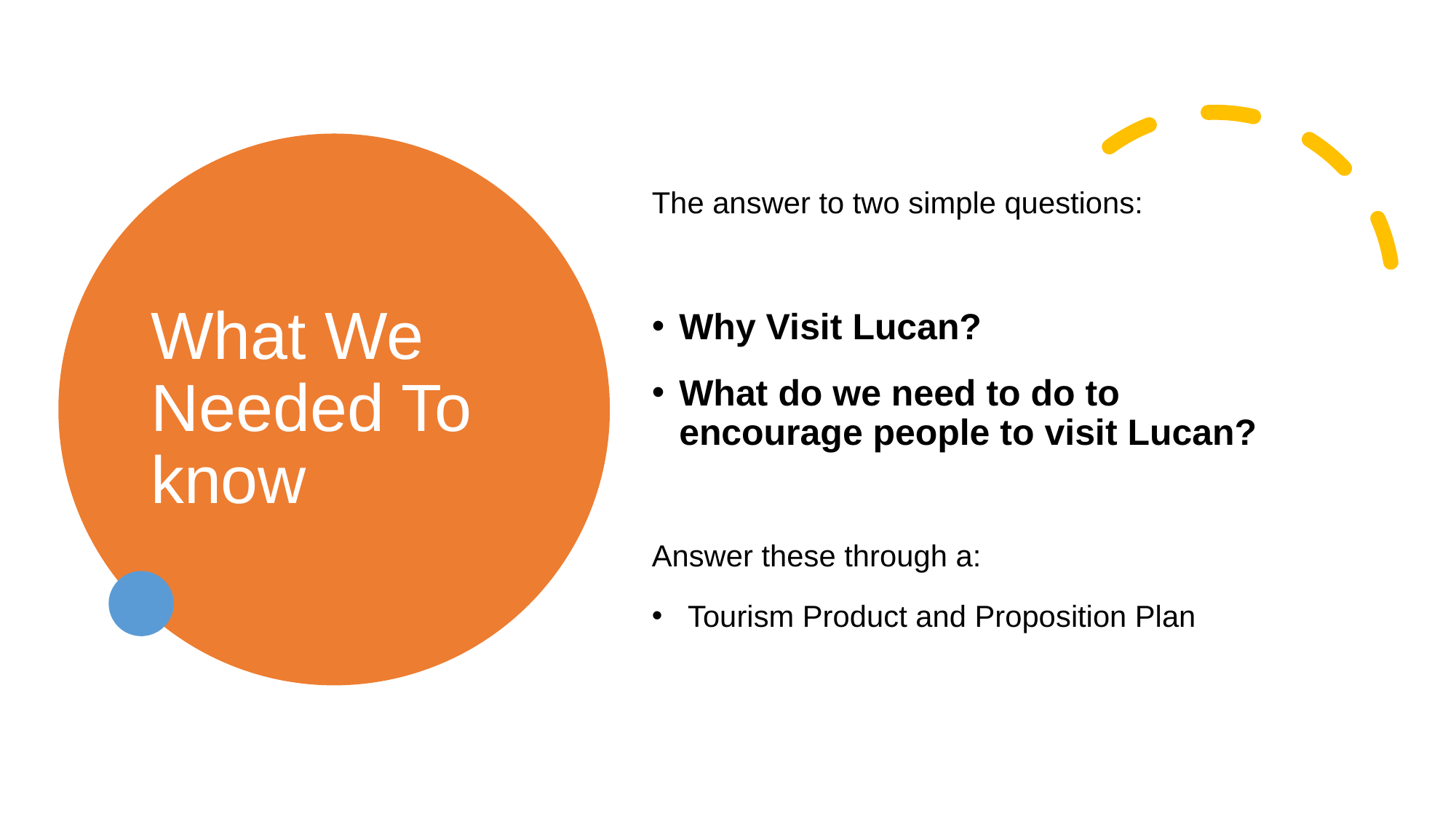

# What We Needed To know
The answer to two simple questions:

Why Visit Lucan?
What do we need to do to encourage people to visit Lucan?

Answer these through a:
 Tourism Product and Proposition Plan